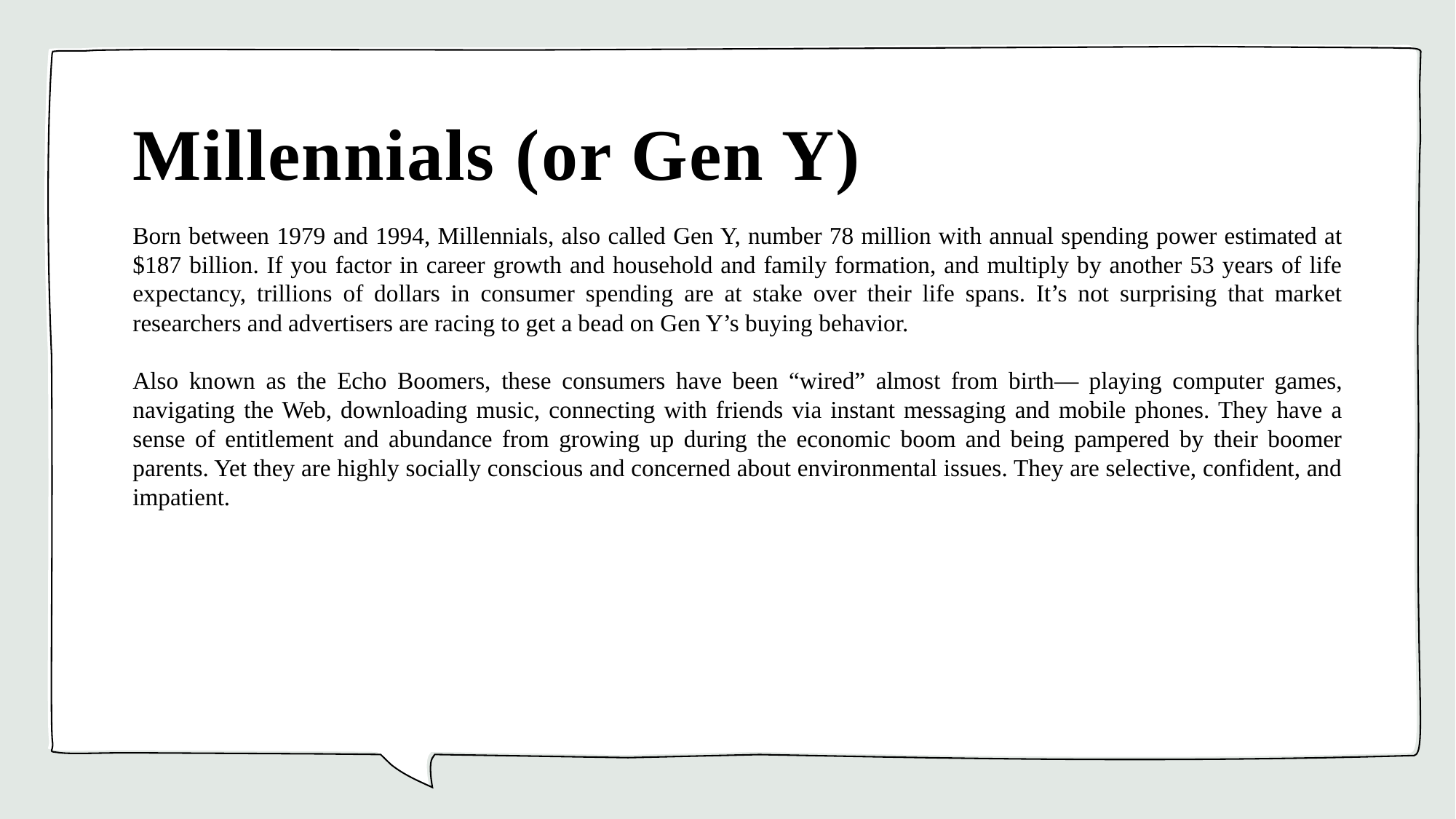

# Millennials (or Gen Y)

Born between 1979 and 1994, Millennials, also called Gen Y, number 78 million with annual spending power estimated at $187 billion. If you factor in career growth and household and family formation, and multiply by another 53 years of life expectancy, trillions of dollars in consumer spending are at stake over their life spans. It’s not surprising that market researchers and advertisers are racing to get a bead on Gen Y’s buying behavior.

Also known as the Echo Boomers, these consumers have been “wired” almost from birth— playing computer games, navigating the Web, downloading music, connecting with friends via instant messaging and mobile phones. They have a sense of entitlement and abundance from growing up during the economic boom and being pampered by their boomer parents. Yet they are highly socially conscious and concerned about environmental issues. They are selective, confident, and impatient.